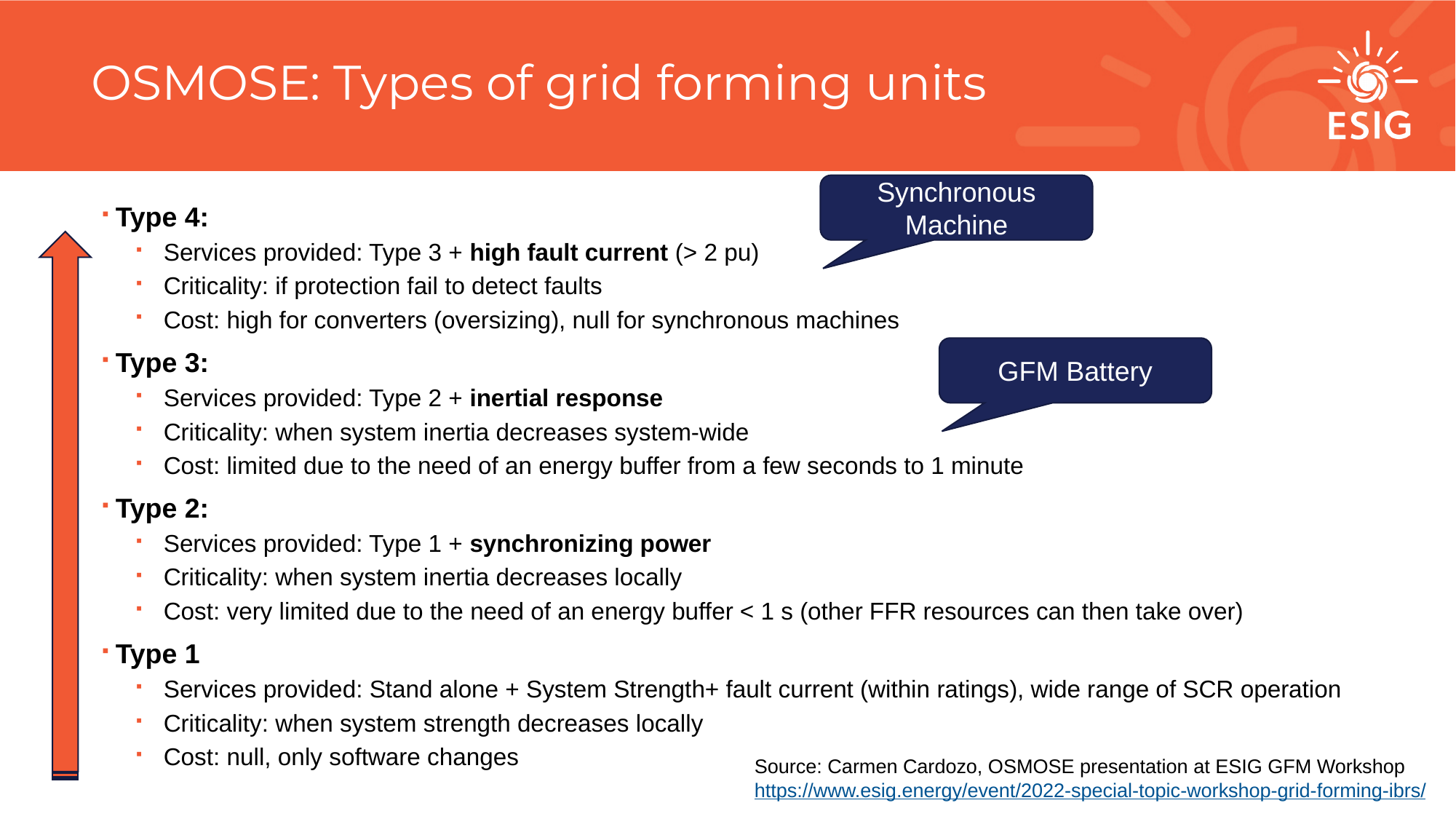

# OSMOSE: Types of grid forming units
Synchronous Machine
Type 4:
Services provided: Type 3 + high fault current (> 2 pu)
Criticality: if protection fail to detect faults
Cost: high for converters (oversizing), null for synchronous machines
Type 3:
Services provided: Type 2 + inertial response
Criticality: when system inertia decreases system-wide
Cost: limited due to the need of an energy buffer from a few seconds to 1 minute
Type 2:
Services provided: Type 1 + synchronizing power
Criticality: when system inertia decreases locally
Cost: very limited due to the need of an energy buffer < 1 s (other FFR resources can then take over)
Type 1
Services provided: Stand alone + System Strength+ fault current (within ratings), wide range of SCR operation
Criticality: when system strength decreases locally
Cost: null, only software changes

GFM Battery

Source: Carmen Cardozo, OSMOSE presentation at ESIG GFM Workshop https://www.esig.energy/event/2022-special-topic-workshop-grid-forming-ibrs/